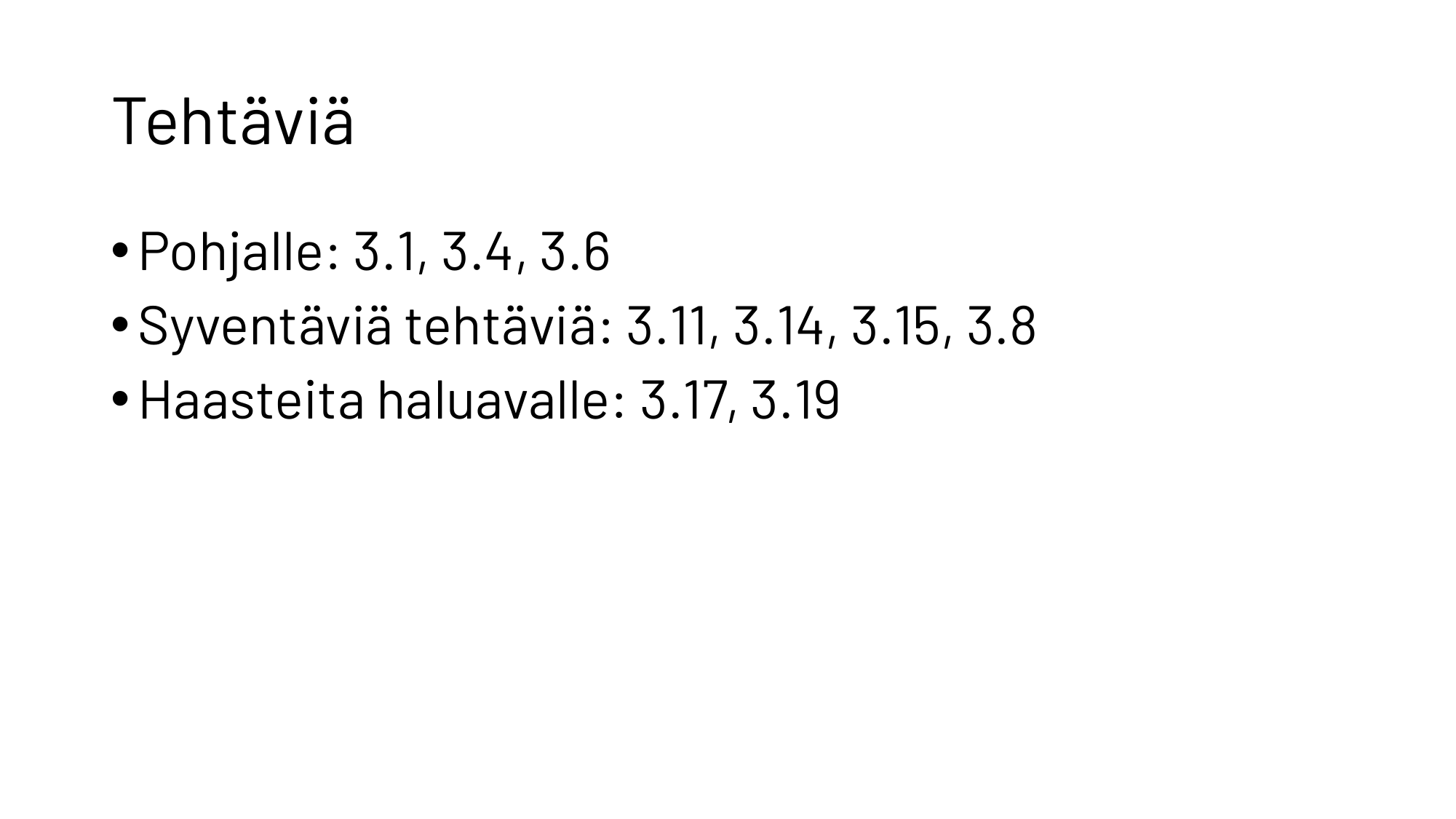

# Tehtäviä
Pohjalle: 3.1, 3.4, 3.6
Syventäviä tehtäviä: 3.11, 3.14, 3.15, 3.8
Haasteita haluavalle: 3.17, 3.19